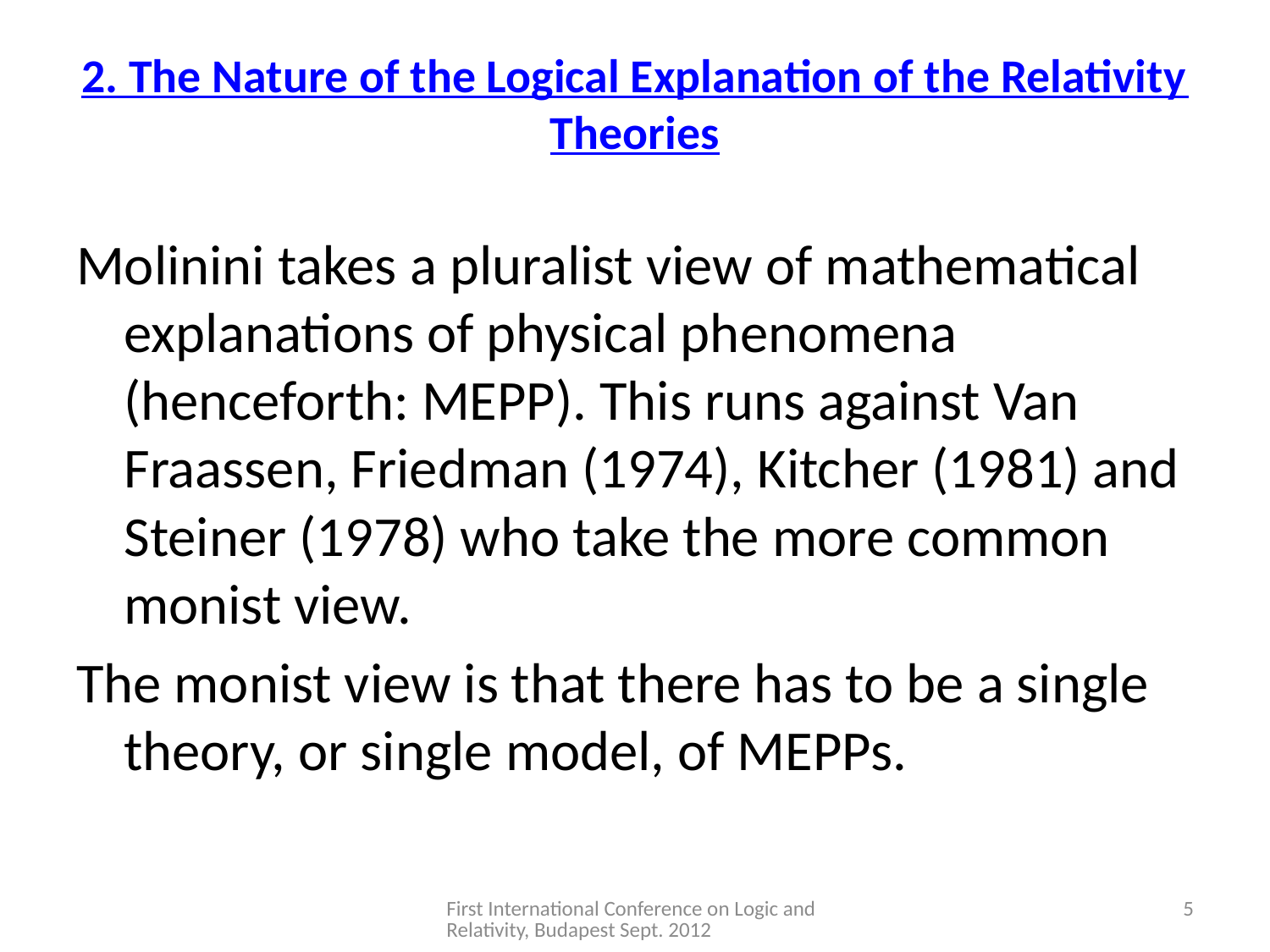

# 2. The Nature of the Logical Explanation of the Relativity Theories
Molinini takes a pluralist view of mathematical explanations of physical phenomena (henceforth: MEPP). This runs against Van Fraassen, Friedman (1974), Kitcher (1981) and Steiner (1978) who take the more common monist view.
The monist view is that there has to be a single theory, or single model, of MEPPs.

First International Conference on Logic and Relativity, Budapest Sept. 2012
5